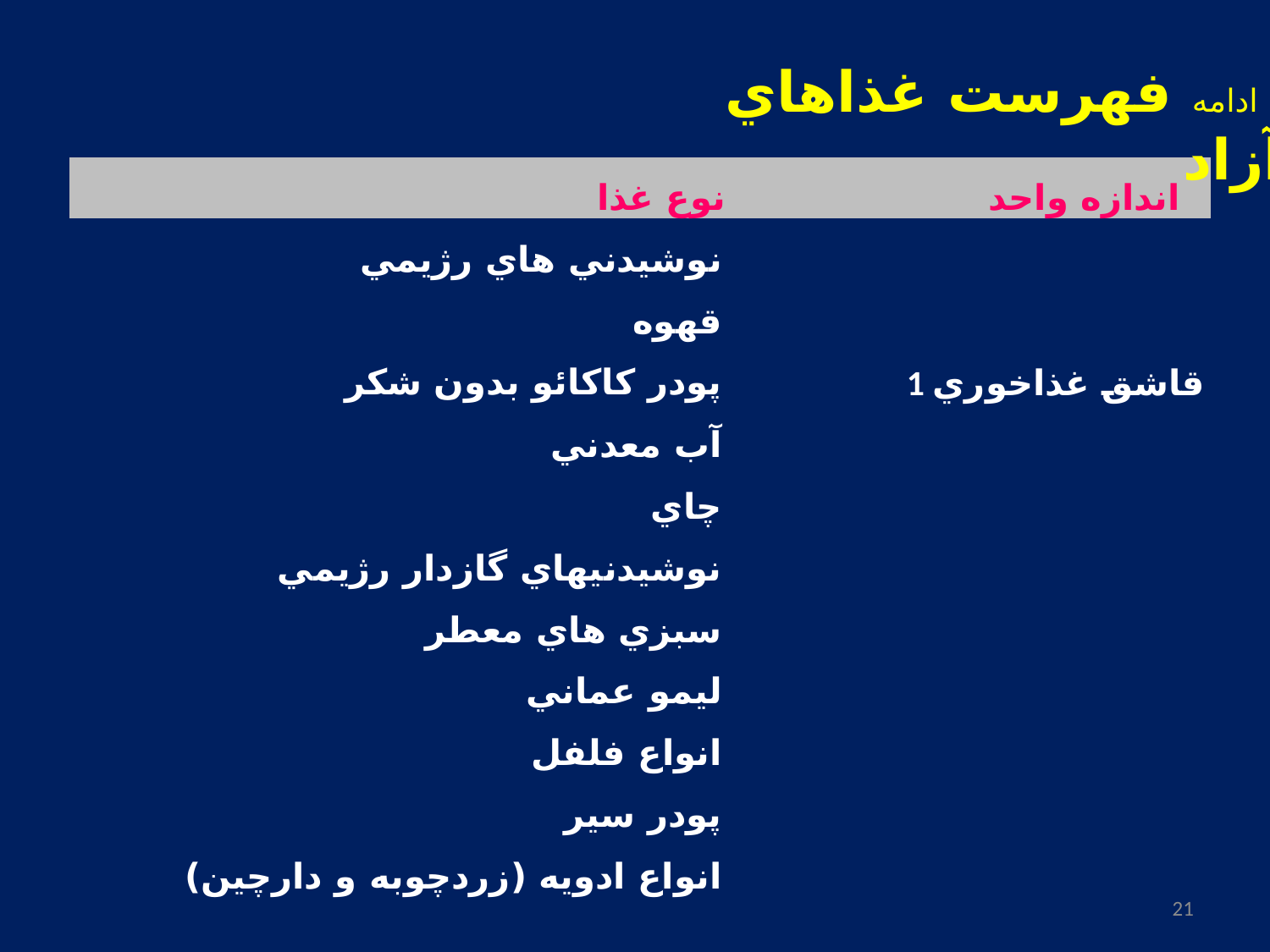

ادامه فهرست غذاهاي آزاد
| نوع غذا | اندازه واحد |
| --- | --- |
| نوشيدني هاي رژيمي |  |
| قهوه |  |
| پودر كاكائو بدون شكر | 1 قاشق غذاخوري |
| آب معدني |  |
| چاي |  |
| نوشيدنيهاي گازدار رژيمي |  |
| سبزي هاي معطر |  |
| ليمو عماني |  |
| انواع فلفل |  |
| پودر سير |  |
| انواع ادويه (زردچوبه و دارچين) |  |
21